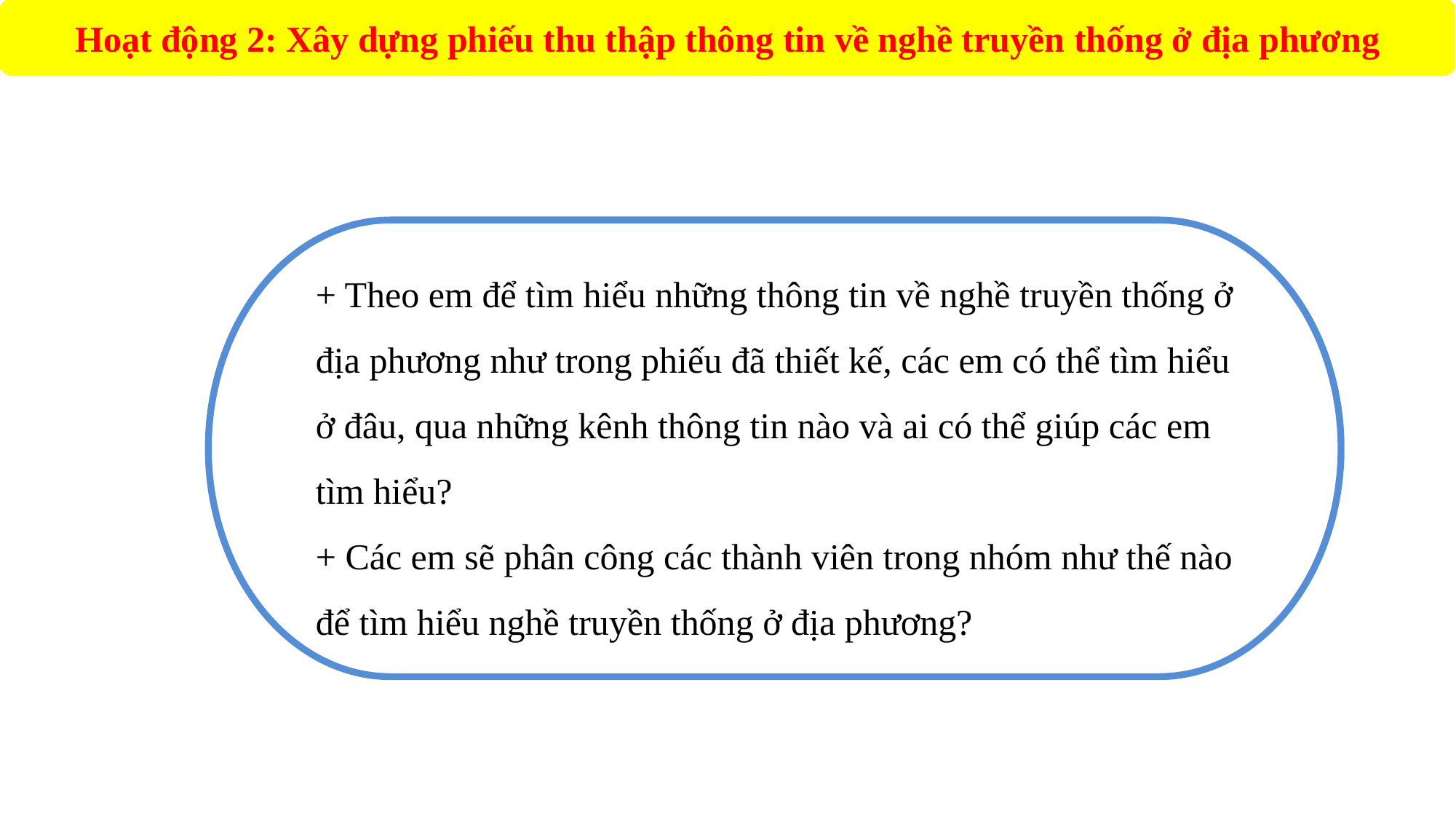

Hoạt động 2: Xây dựng phiếu thu thập thông tin về nghề truyền thống ở địa phương

+ Theo em để tìm hiểu những thông tin về nghề truyền thống ở địa phương như trong phiếu đã thiết kế, các em có thể tìm hiểu ở đâu, qua những kênh thông tin nào và ai có thể giúp các em tìm hiểu?
+ Các em sẽ phân công các thành viên trong nhóm như thế nào để tìm hiểu nghề truyền thống ở địa phương?